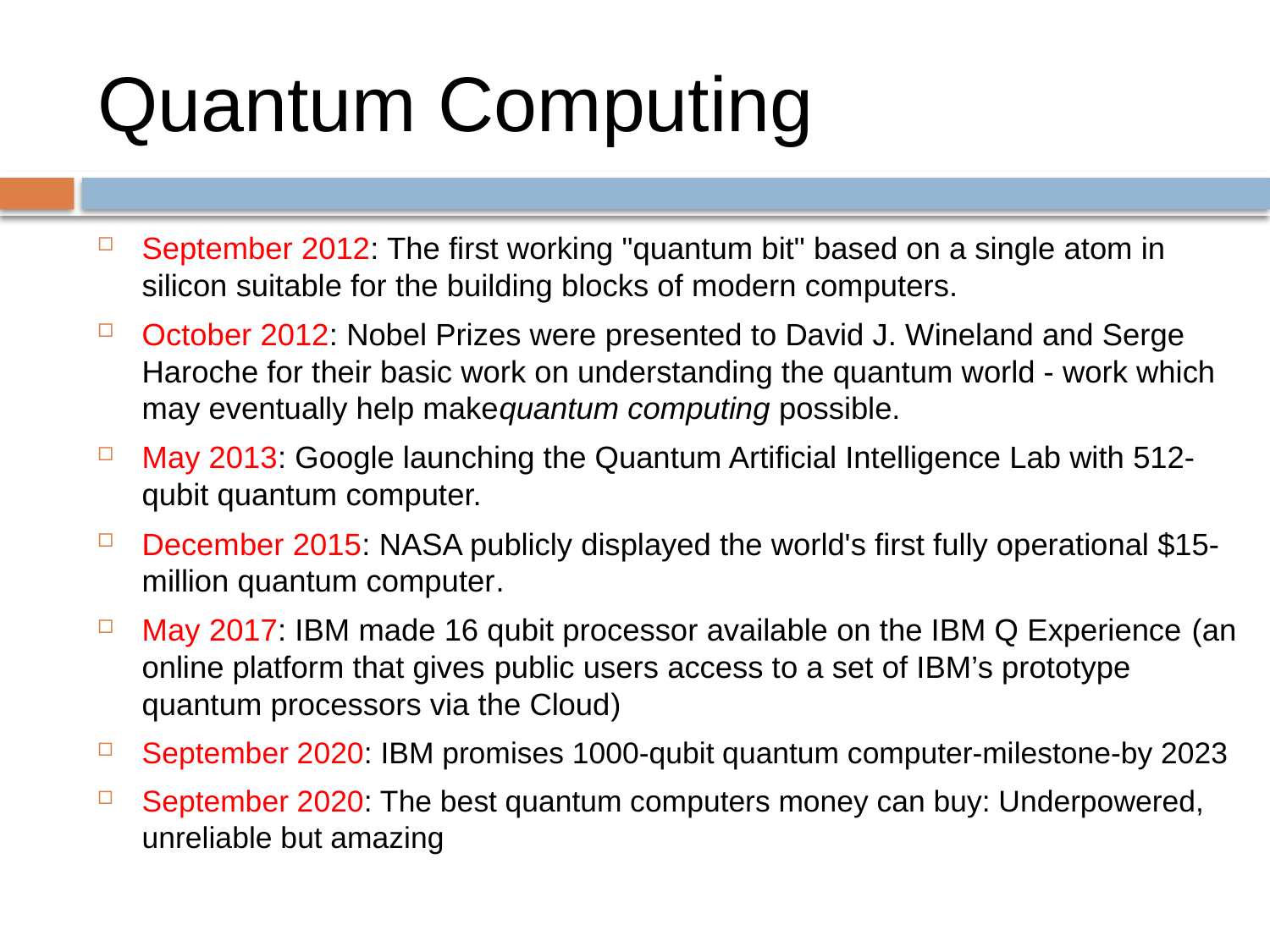

# Quantum Computing
September 2012: The first working "quantum bit" based on a single atom in silicon suitable for the building blocks of modern computers.
October 2012: Nobel Prizes were presented to David J. Wineland and Serge Haroche for their basic work on understanding the quantum world - work which may eventually help makequantum computing possible.
May 2013: Google launching the Quantum Artificial Intelligence Lab with 512-qubit quantum computer.
December 2015: NASA publicly displayed the world's first fully operational $15-million quantum computer.
May 2017: IBM made 16 qubit processor available on the IBM Q Experience (an online platform that gives public users access to a set of IBM’s prototype quantum processors via the Cloud)
September 2020: IBM promises 1000-qubit quantum computer-milestone-by 2023
September 2020: The best quantum computers money can buy: Underpowered, unreliable but amazing